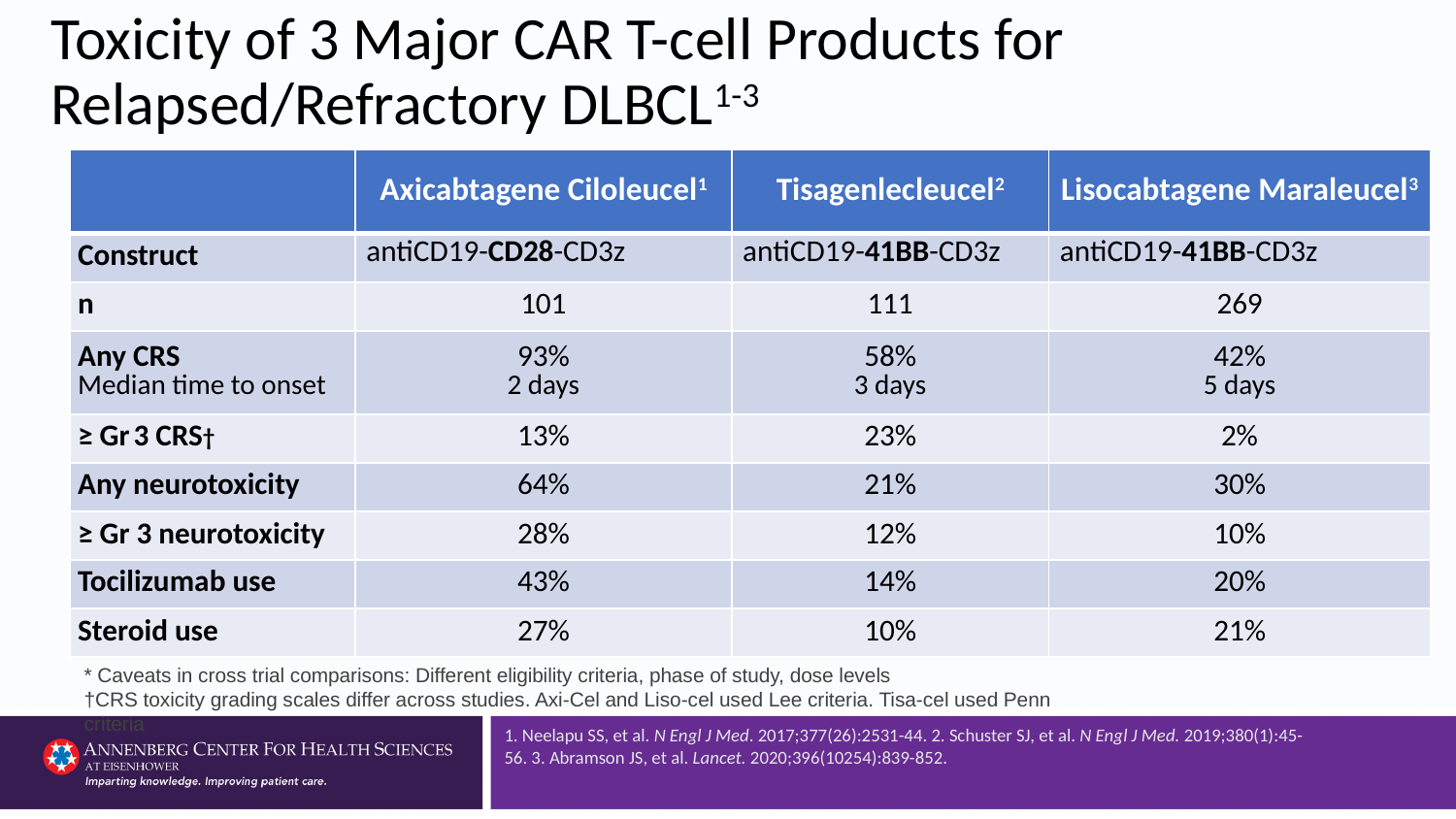

# Toxicity of 3 Major CAR T-cell Products for Relapsed/Refractory DLBCL1-3
|  | Axicabtagene Ciloleucel1 | Tisagenlecleucel2 | Lisocabtagene Maraleucel3 |
| --- | --- | --- | --- |
| Construct | antiCD19-CD28-CD3z | antiCD19-41BB-CD3z | antiCD19-41BB-CD3z |
| n | 101 | 111 | 269 |
| Any CRS Median time to onset | 93% 2 days | 58% 3 days | 42% 5 days |
| ≥ Gr 3 CRS† | 13% | 23% | 2% |
| Any neurotoxicity | 64% | 21% | 30% |
| ≥ Gr 3 neurotoxicity | 28% | 12% | 10% |
| Tocilizumab use | 43% | 14% | 20% |
| Steroid use | 27% | 10% | 21% |
* Caveats in cross trial comparisons: Different eligibility criteria, phase of study, dose levels
†CRS toxicity grading scales differ across studies. Axi-Cel and Liso-cel used Lee criteria. Tisa-cel used Penn criteria
1. Neelapu SS, et al. N Engl J Med. 2017;377(26):2531-44. 2. Schuster SJ, et al. N Engl J Med. 2019;380(1):45-56. 3. Abramson JS, et al. Lancet. 2020;396(10254):839-852.